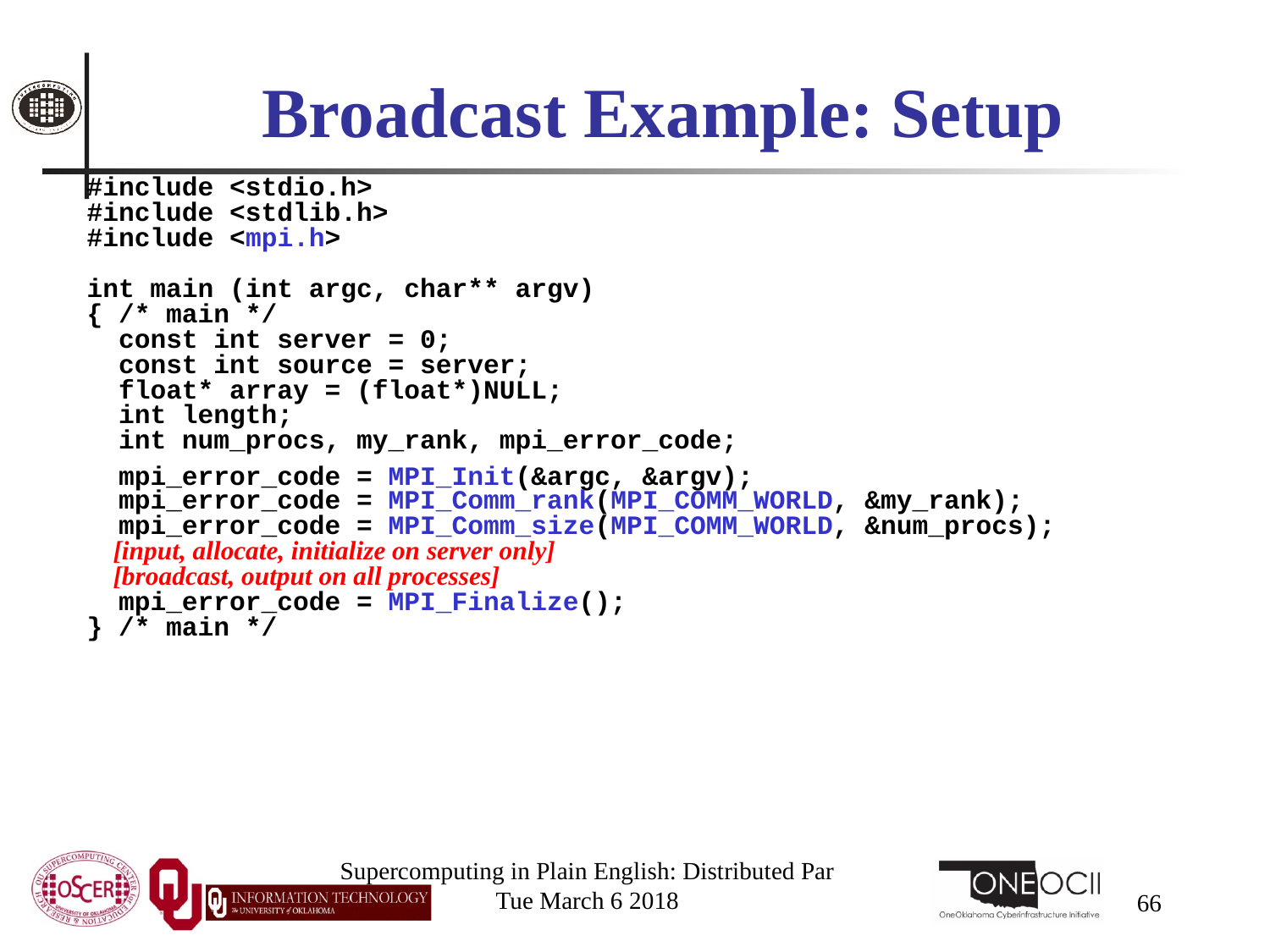

# Broadcast Example: Setup
#include <stdio.h>
#include <stdlib.h>
#include <mpi.h>

int main (int argc, char** argv)
{ /* main */
  const int server = 0;
  const int source = server;
  float* array = (float*)NULL;
  int length;
  int num_procs, my_rank, mpi_error_code;

  mpi_error_code = MPI_Init(&argc, &argv);
  mpi_error_code = MPI_Comm_rank(MPI_COMM_WORLD, &my_rank);
  mpi_error_code = MPI_Comm_size(MPI_COMM_WORLD, &num_procs);
    [input, allocate, initialize on server only]
    [broadcast, output on all processes]
  mpi_error_code = MPI_Finalize();
} /* main */
Supercomputing in Plain English: Distributed Par
Tue March 6 2018
66